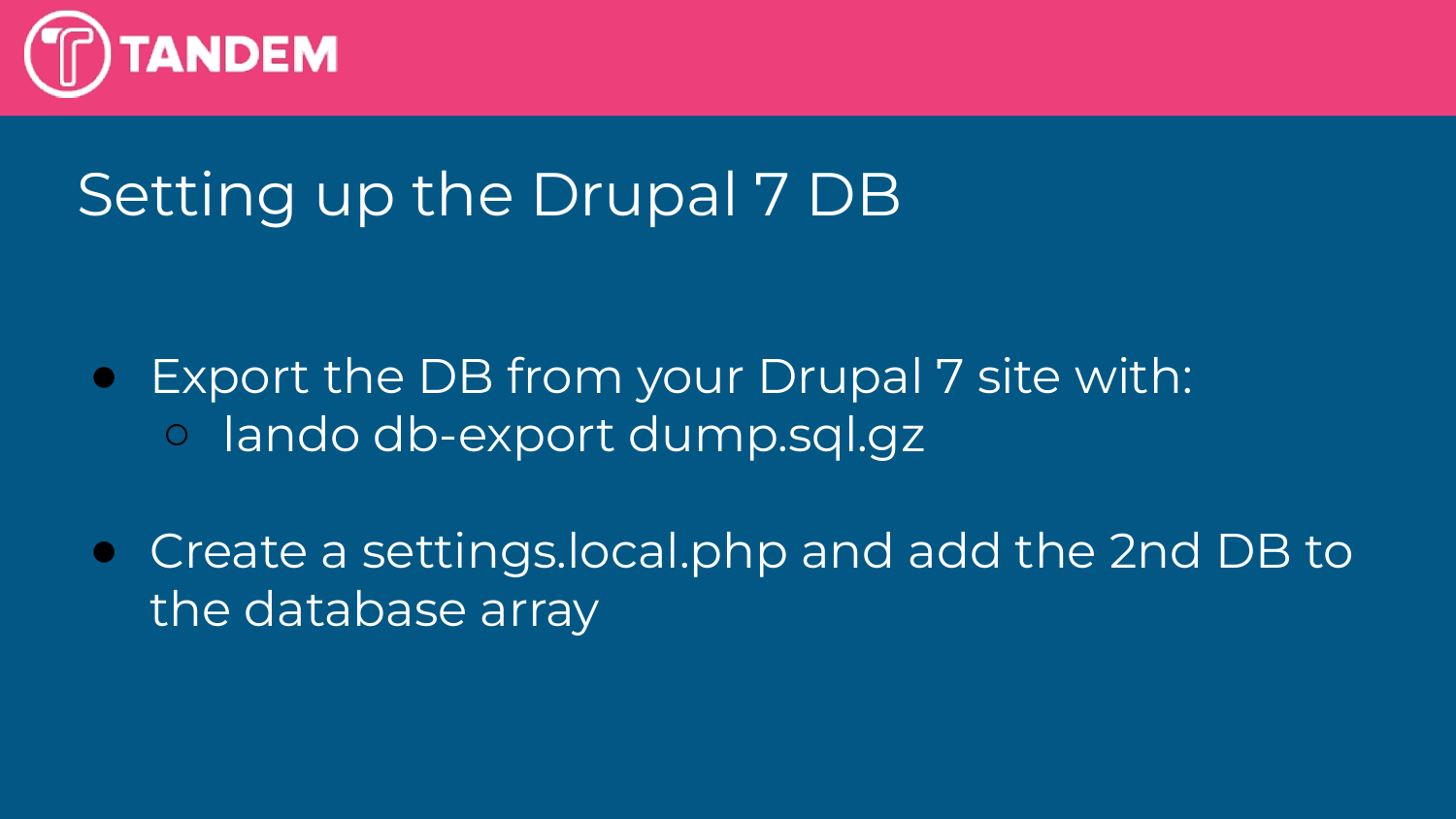

Setting up the Drupal 7 DB

Export the DB from your Drupal 7 site with:
lando db-export dump.sql.gz

Create a settings.local.php and add the 2nd DB to the database array